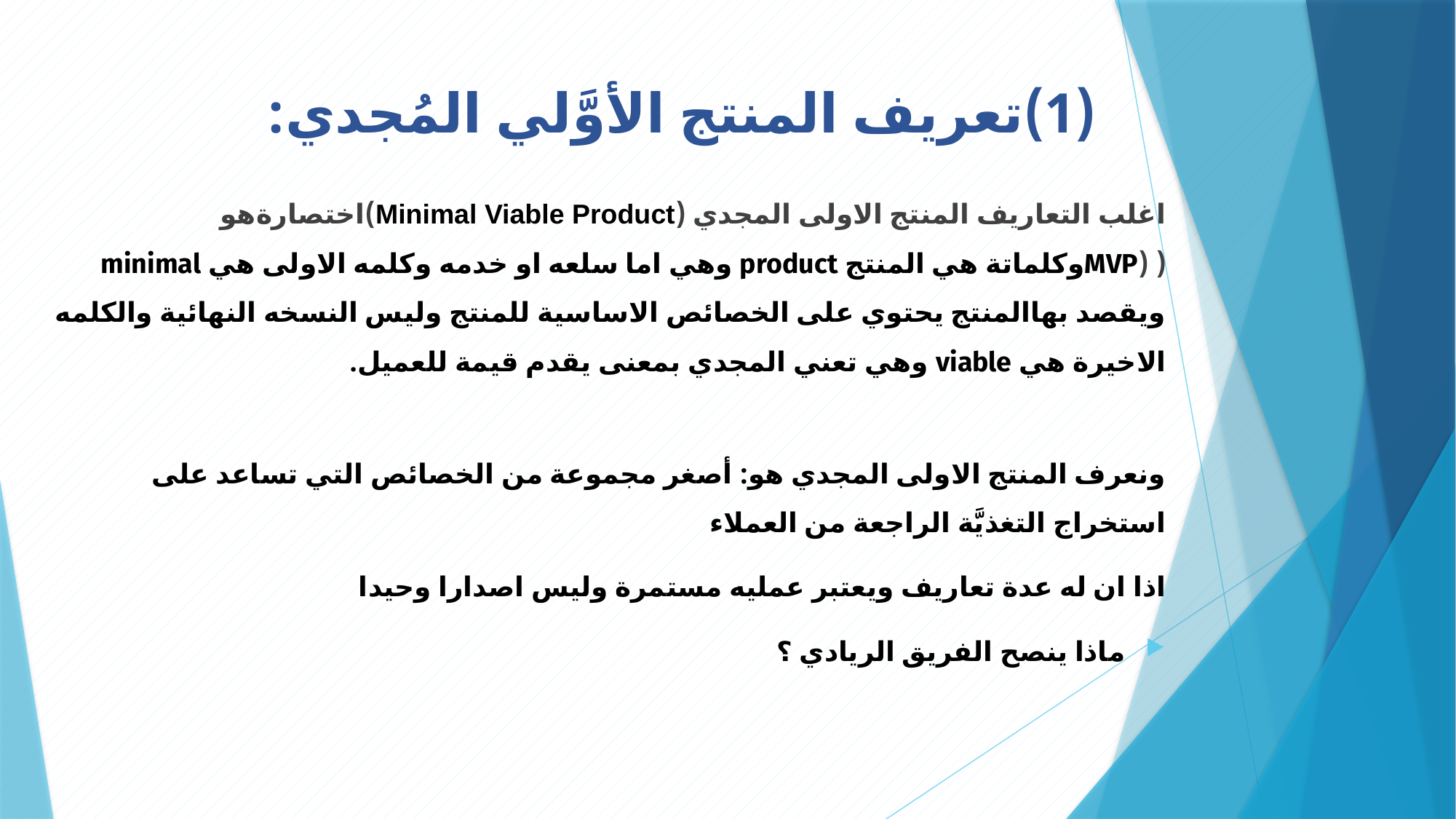

# تعريف المنتج الأوَّلي المُجدي:
اغلب التعاريف المنتج الاولى المجدي (Minimal Viable Product)اختصارةهو ( (MVPوكلماتة هي المنتج product وهي اما سلعه او خدمه وكلمه الاولى هي minimal ويقصد بهاالمنتج يحتوي على الخصائص الاساسية للمنتج وليس النسخه النهائية والكلمه الاخيرة هي viable وهي تعني المجدي بمعنى يقدم قيمة للعميل.

ونعرف المنتج الاولى المجدي هو: أصغر مجموعة من الخصائص التي تساعد على استخراج التغذيَّة الراجعة من العملاء
اذا ان له عدة تعاريف ويعتبر عمليه مستمرة وليس اصدارا وحيدا
ماذا ينصح الفريق الريادي ؟